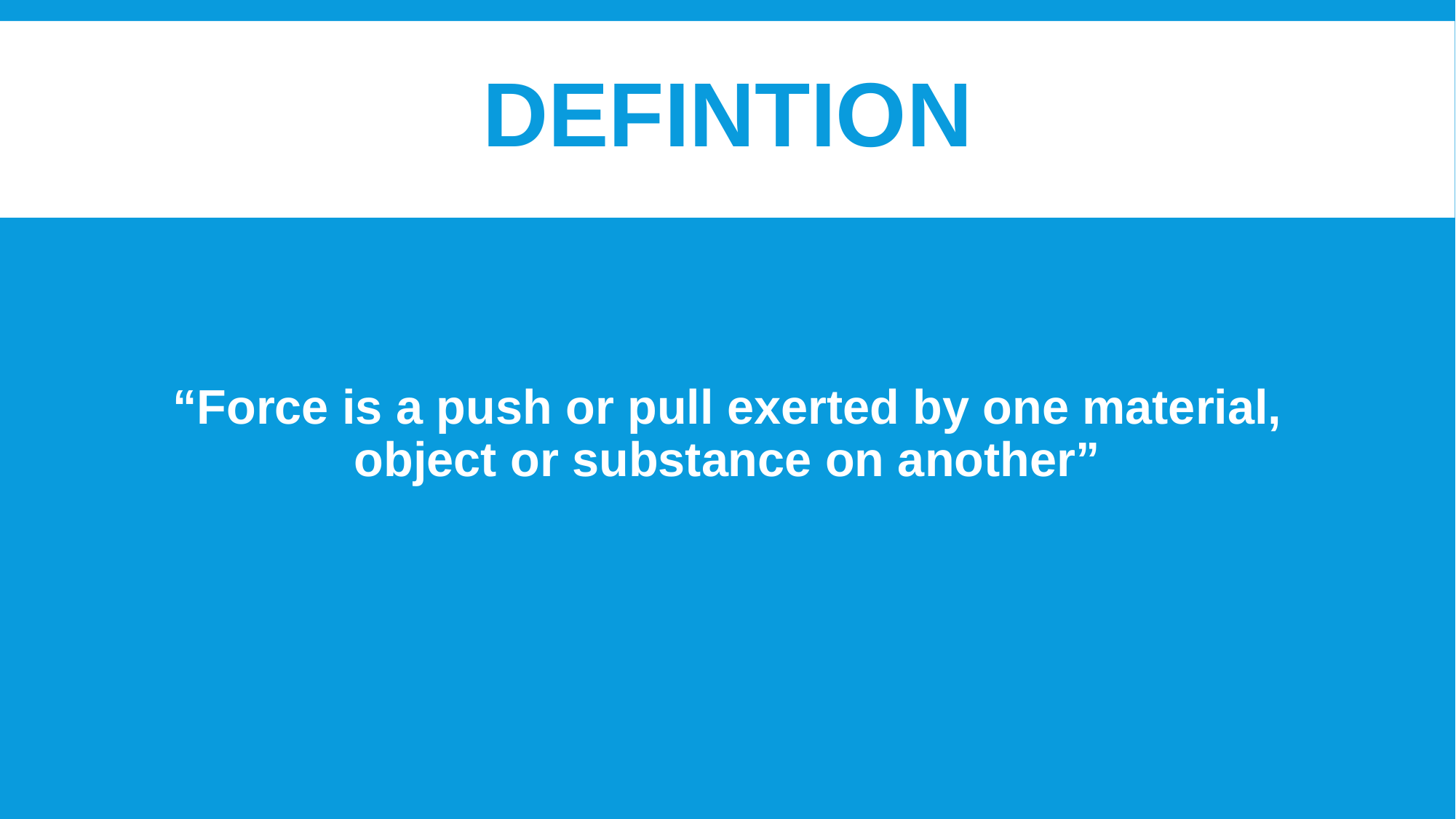

# DEFINTION
“Force is a push or pull exerted by one material, object or substance on another”